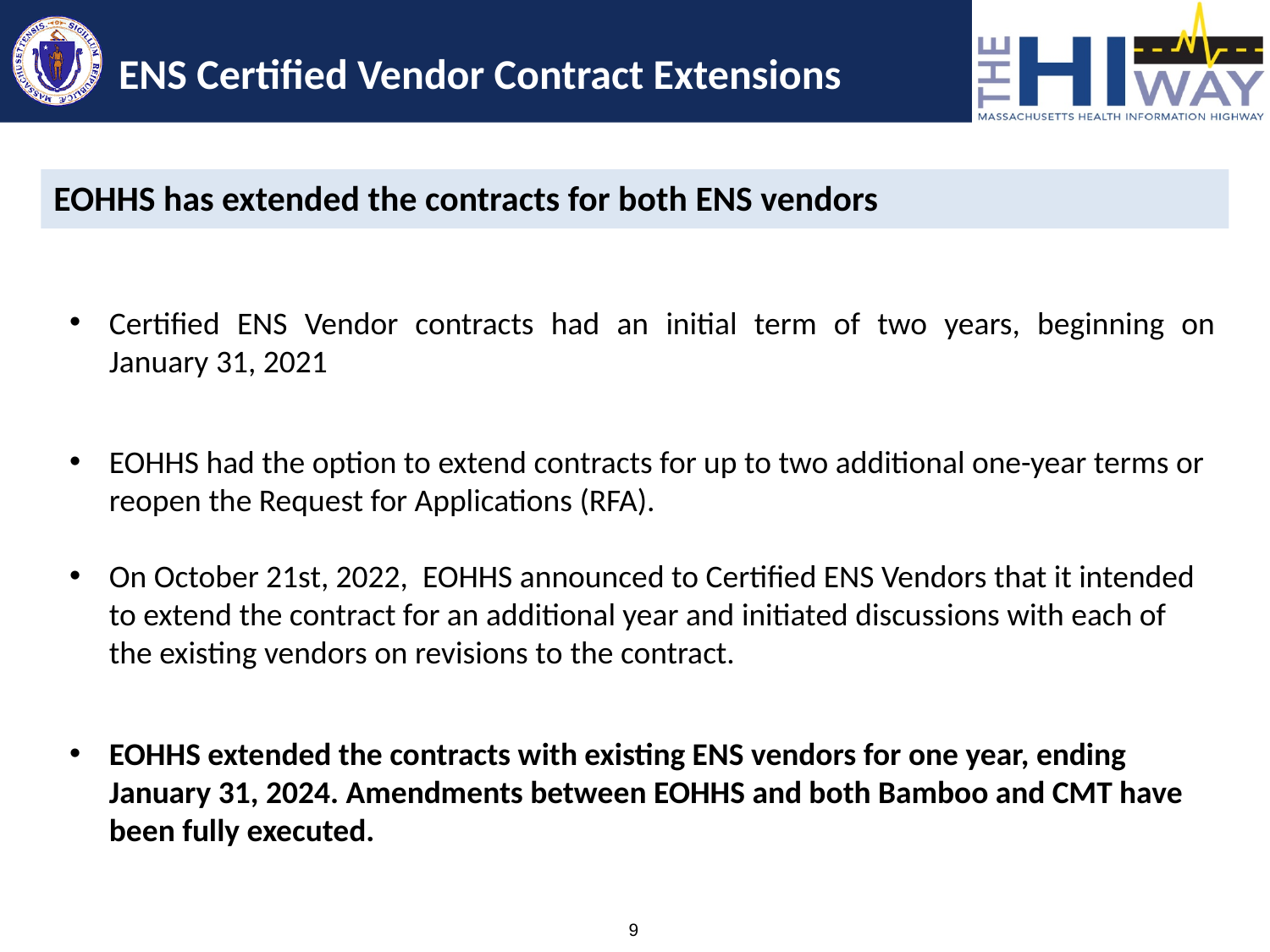

# ENS Certified Vendor Contract Extensions
EOHHS has extended the contracts for both ENS vendors
Certified ENS Vendor contracts had an initial term of two years, beginning on January 31, 2021

EOHHS had the option to extend contracts for up to two additional one-year terms or reopen the Request for Applications (RFA).

On October 21st, 2022,  EOHHS announced to Certified ENS Vendors that it intended to extend the contract for an additional year and initiated discussions with each of the existing vendors on revisions to the contract.

EOHHS extended the contracts with existing ENS vendors for one year, ending January 31, 2024. Amendments between EOHHS and both Bamboo and CMT have been fully executed.

9